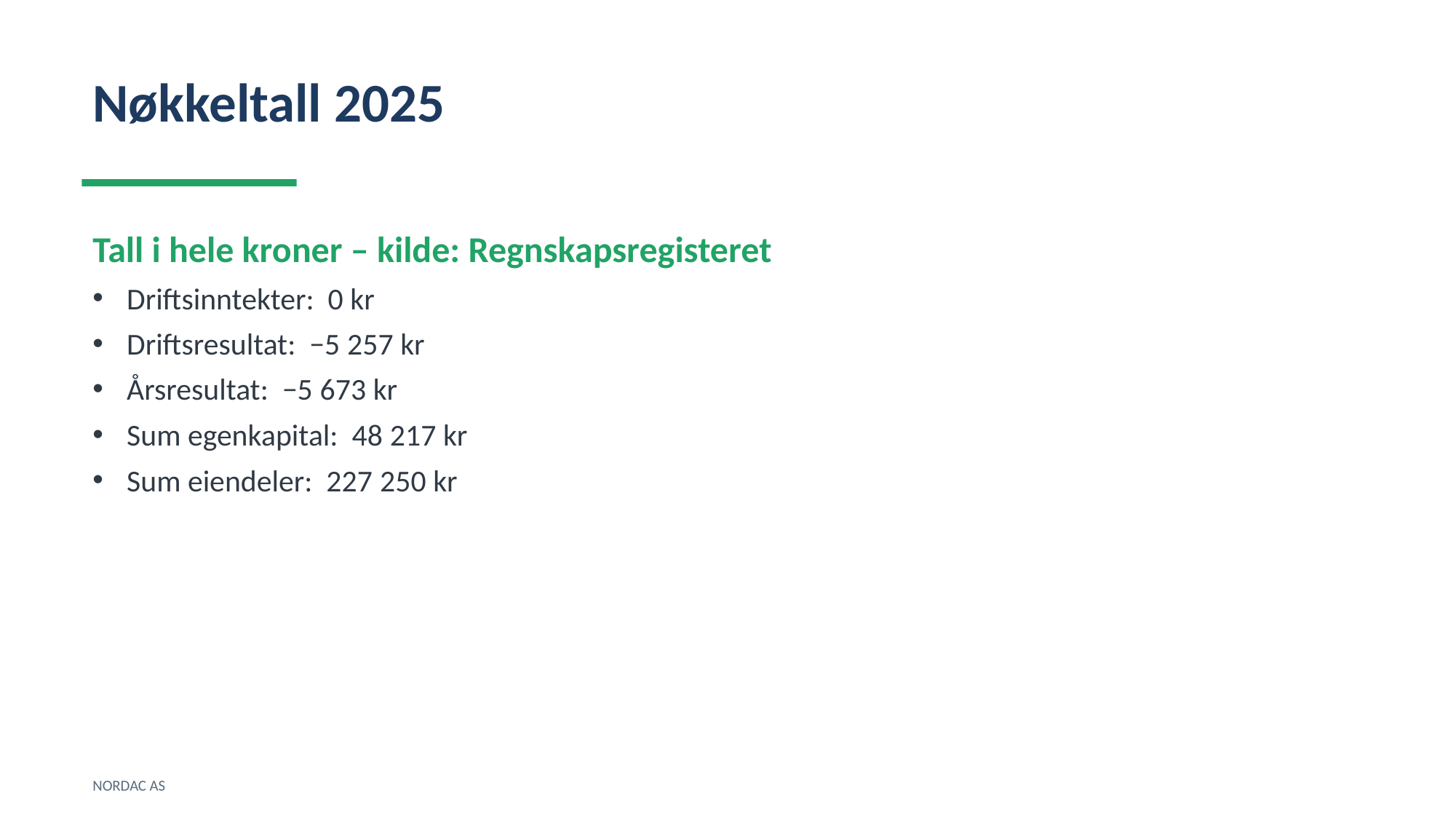

Nøkkeltall 2025

Tall i hele kroner – kilde: Regnskapsregisteret
Driftsinntekter:  0 kr
Driftsresultat:  −5 257 kr
Årsresultat:  −5 673 kr
Sum egenkapital:  48 217 kr
Sum eiendeler:  227 250 kr
NORDAC AS